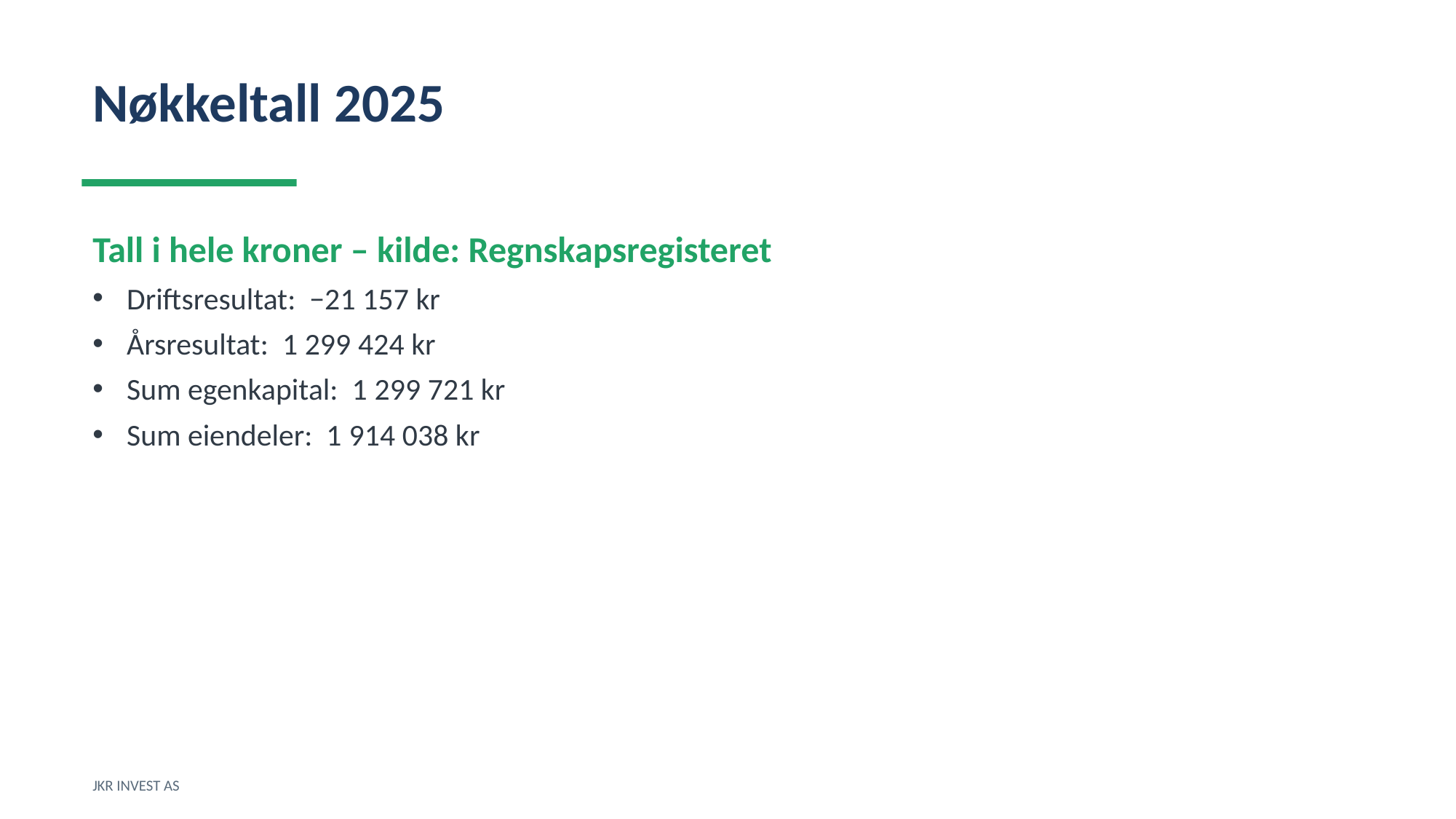

Nøkkeltall 2025

Tall i hele kroner – kilde: Regnskapsregisteret
Driftsresultat:  −21 157 kr
Årsresultat:  1 299 424 kr
Sum egenkapital:  1 299 721 kr
Sum eiendeler:  1 914 038 kr
JKR INVEST AS